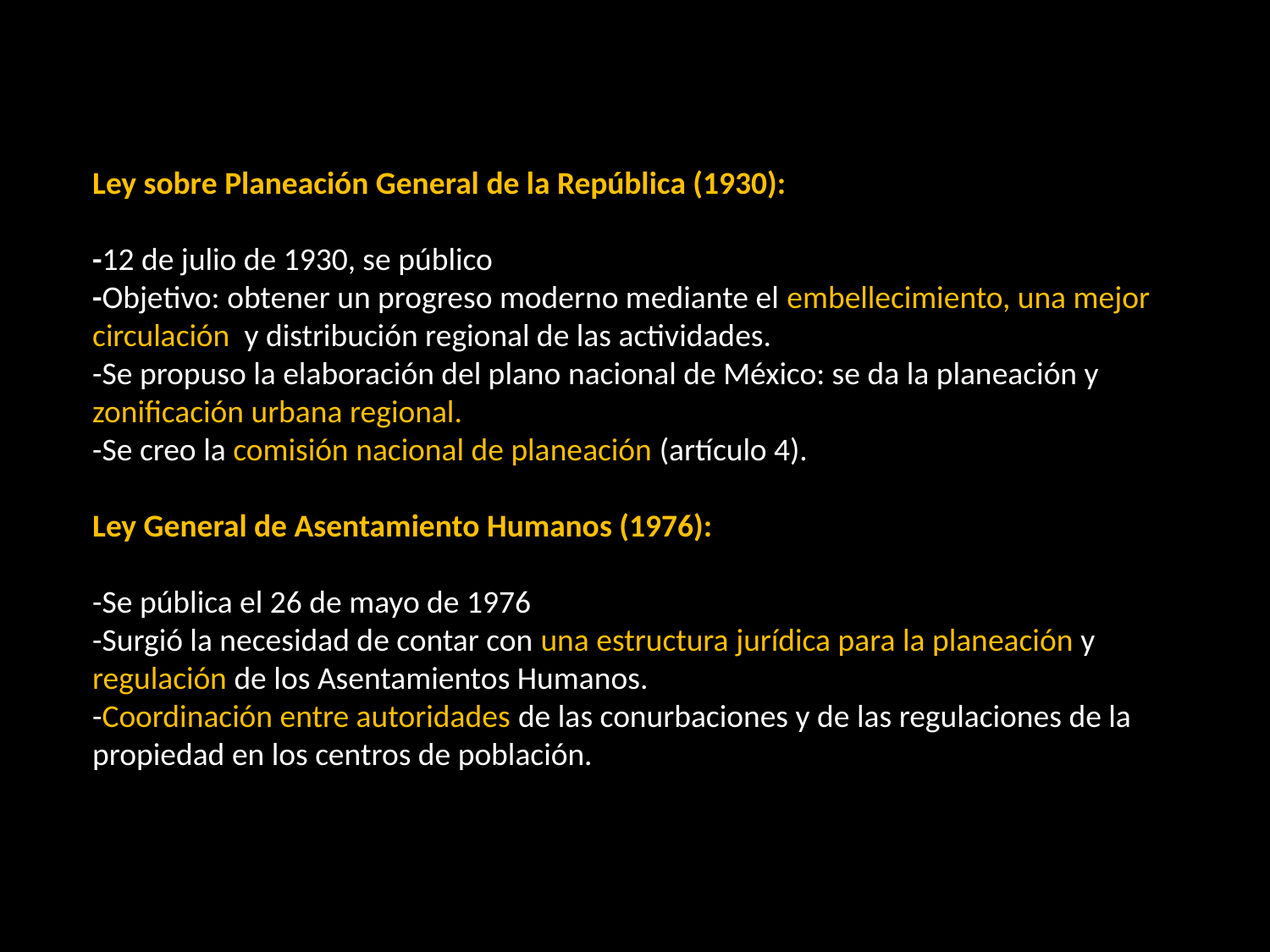

Ley sobre Planeación General de la República (1930):

-12 de julio de 1930, se público
-Objetivo: obtener un progreso moderno mediante el embellecimiento, una mejor circulación  y distribución regional de las actividades.
-Se propuso la elaboración del plano nacional de México: se da la planeación y zonificación urbana regional.
-Se creo la comisión nacional de planeación (artículo 4).

Ley General de Asentamiento Humanos (1976):

-Se pública el 26 de mayo de 1976
-Surgió la necesidad de contar con una estructura jurídica para la planeación y regulación de los Asentamientos Humanos.
-Coordinación entre autoridades de las conurbaciones y de las regulaciones de la propiedad en los centros de población.